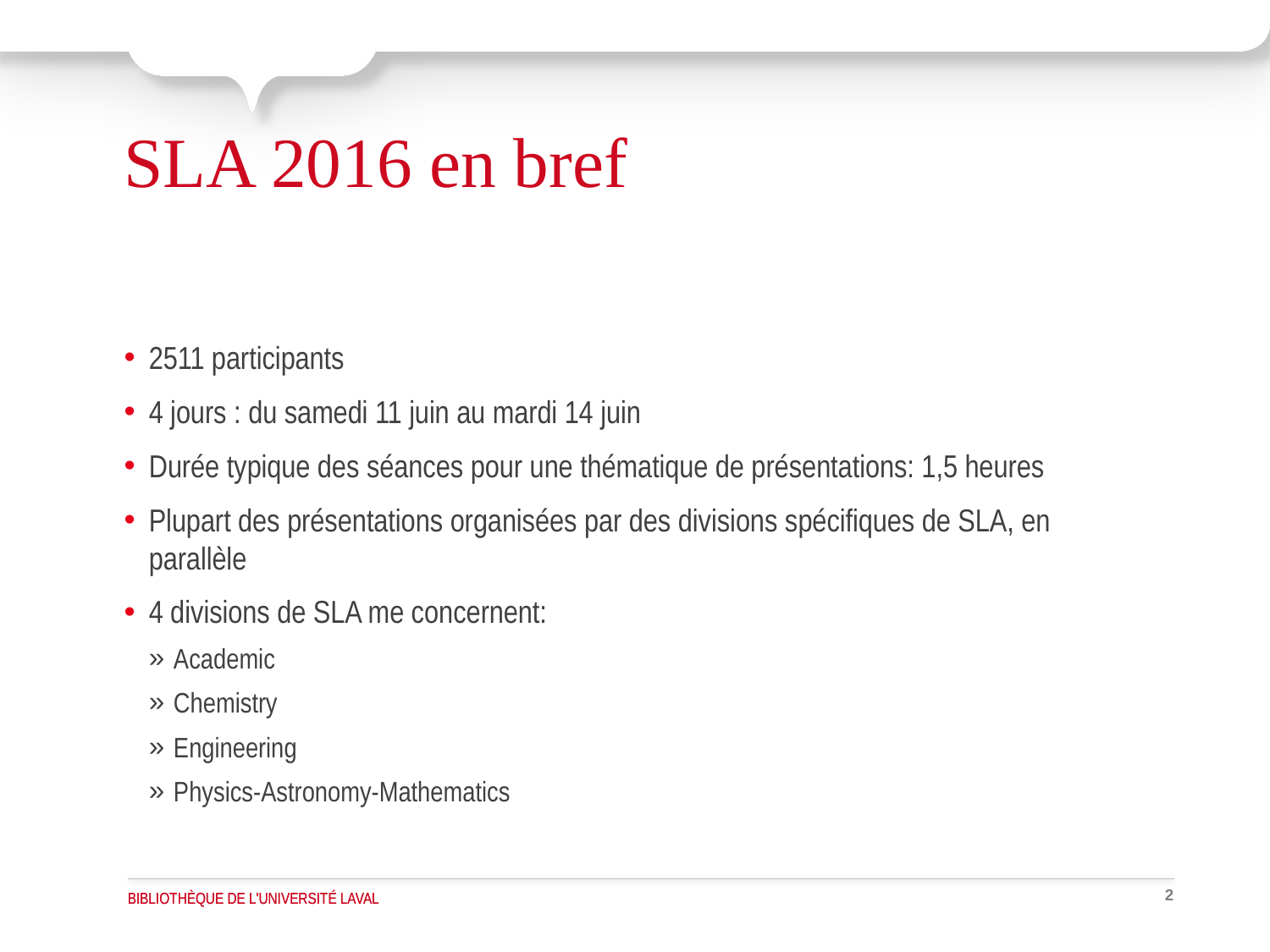

# SLA 2016 en bref

2511 participants
4 jours : du samedi 11 juin au mardi 14 juin
Durée typique des séances pour une thématique de présentations: 1,5 heures
Plupart des présentations organisées par des divisions spécifiques de SLA, en parallèle
4 divisions de SLA me concernent:
Academic
Chemistry
Engineering
Physics-Astronomy-Mathematics